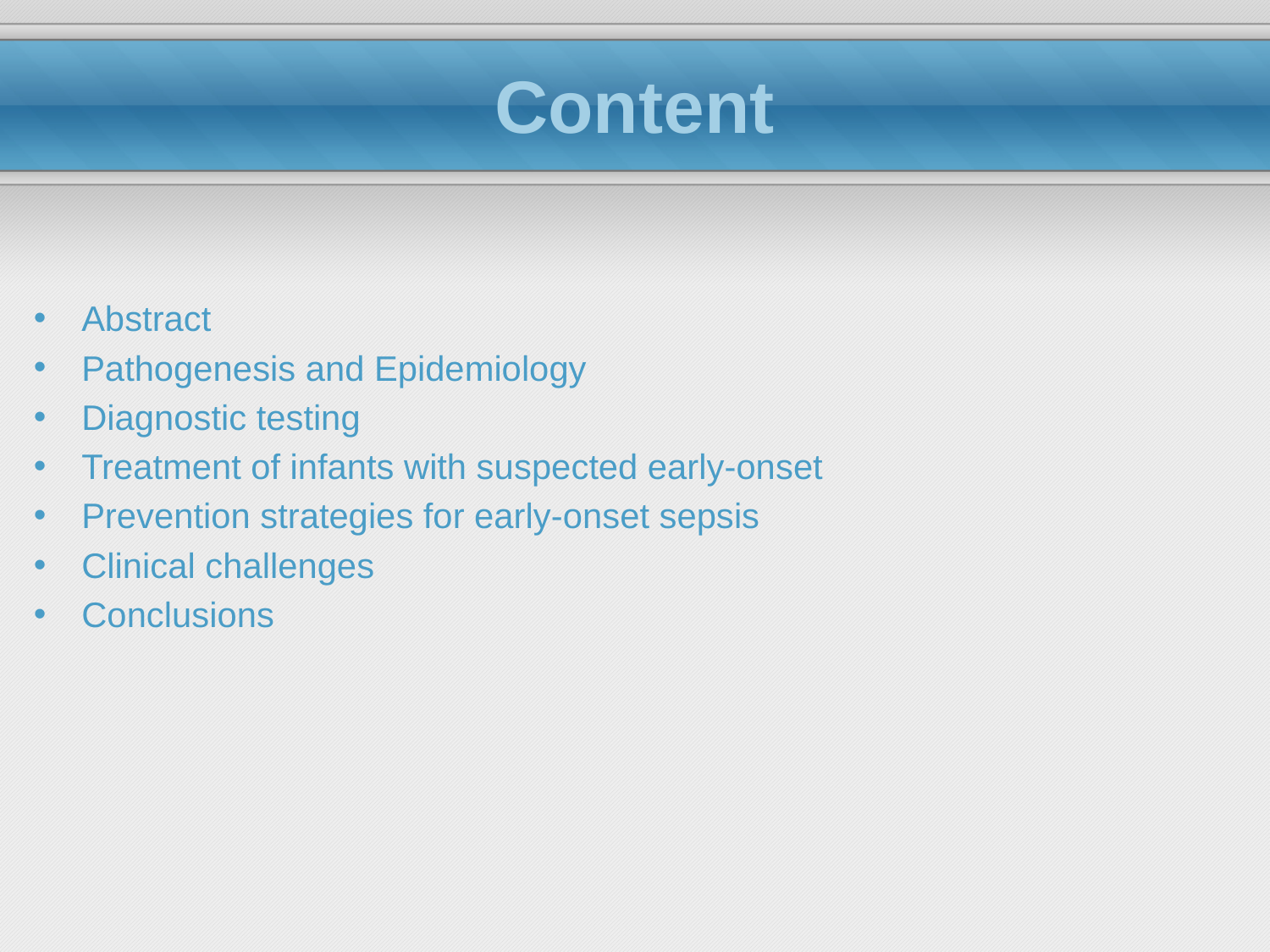

# Content
Abstract
Pathogenesis and Epidemiology
Diagnostic testing
Treatment of infants with suspected early-onset
Prevention strategies for early-onset sepsis
Clinical challenges
Conclusions